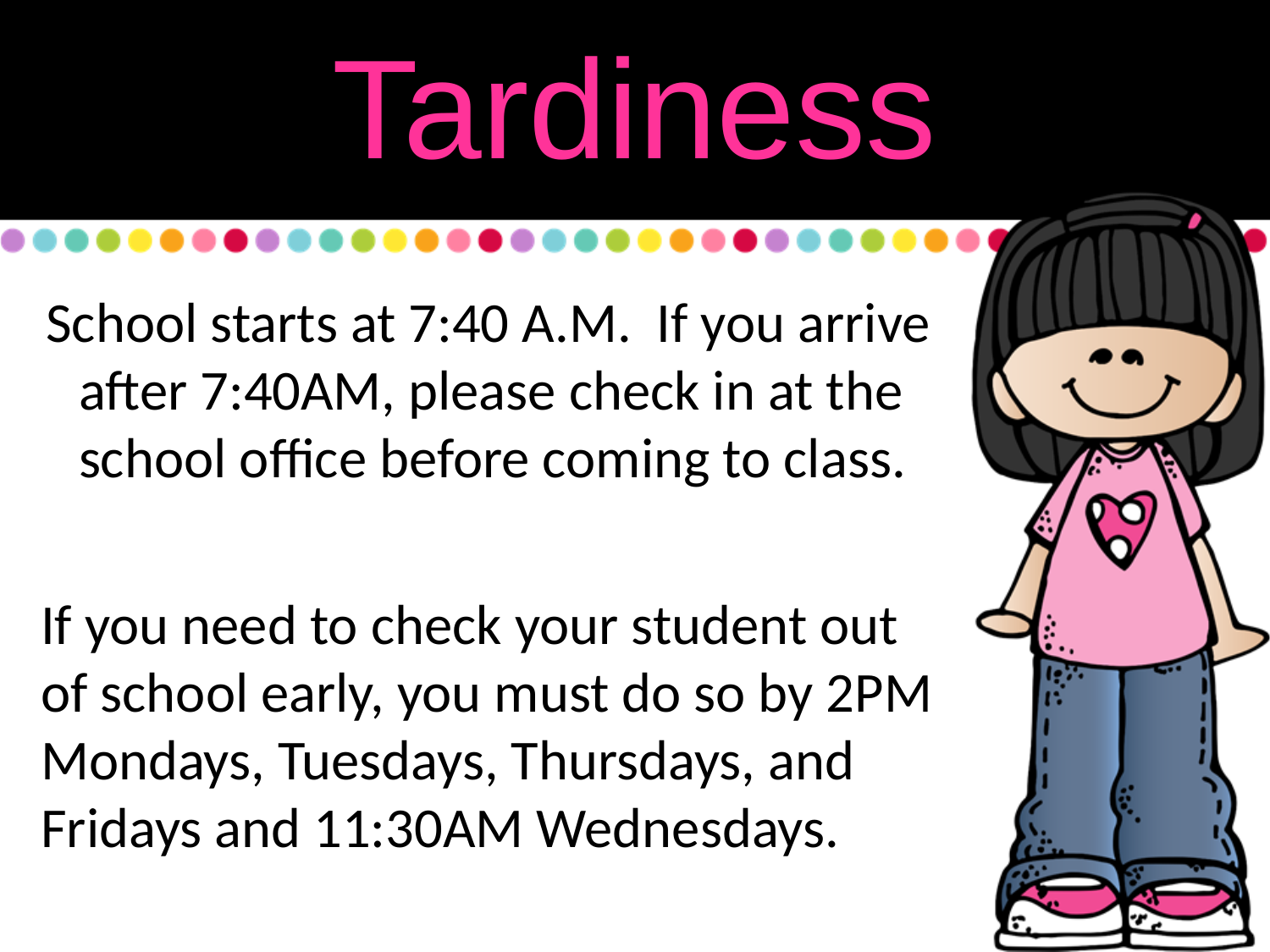

Tardiness
School starts at 7:40 A.M.  If you arrive after 7:40AM, please check in at the school office before coming to class.

If you need to check your student out of school early, you must do so by 2PM Mondays, Tuesdays, Thursdays, and Fridays and 11:30AM Wednesdays.